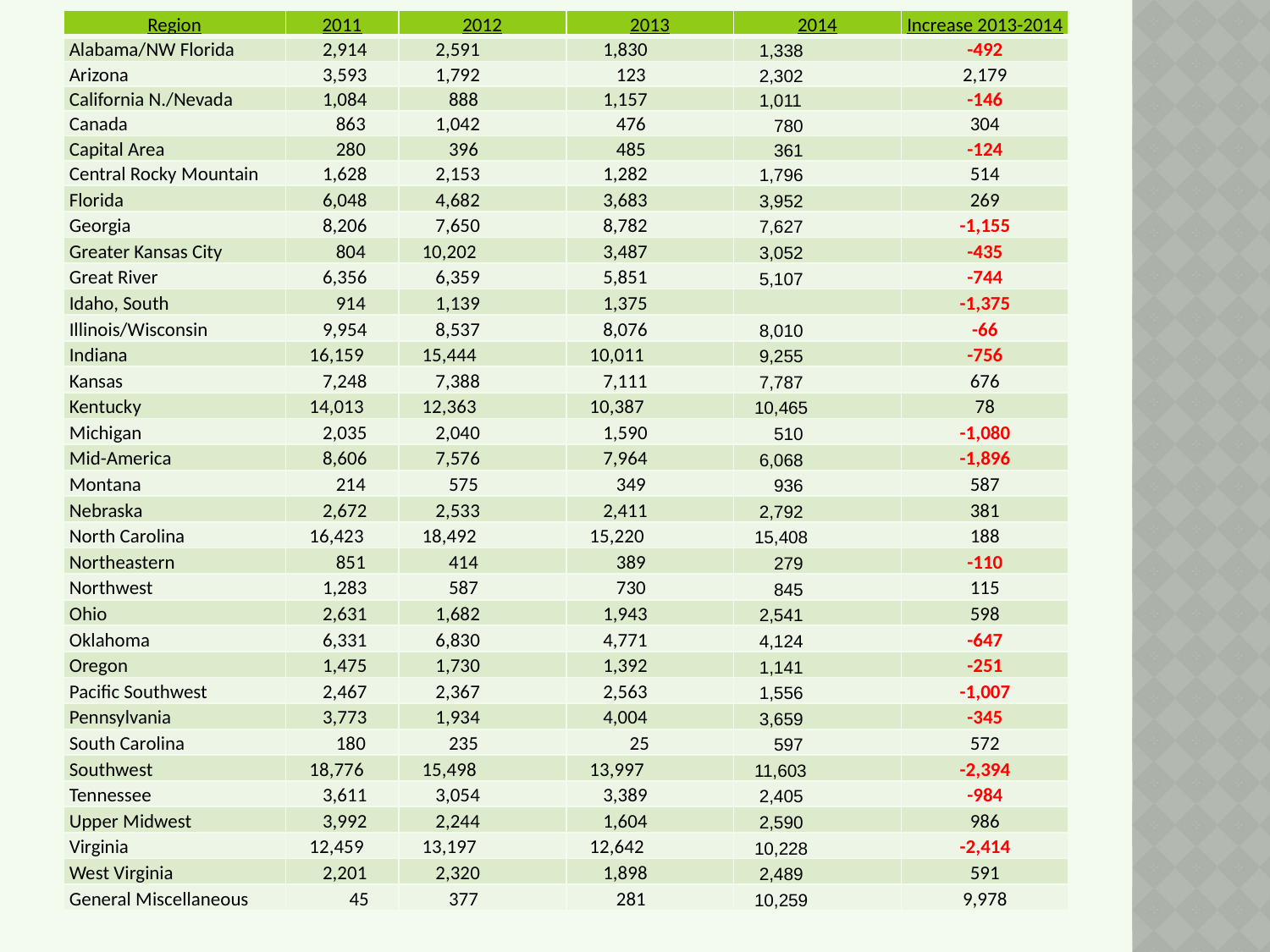

| Region | 2011 | 2012 | 2013 | 2014 | Increase 2013-2014 |
| --- | --- | --- | --- | --- | --- |
| Alabama/NW Florida | 2,914 | 2,591 | 1,830 | 1,338 | -492 |
| Arizona | 3,593 | 1,792 | 123 | 2,302 | 2,179 |
| California N./Nevada | 1,084 | 888 | 1,157 | 1,011 | -146 |
| Canada | 863 | 1,042 | 476 | 780 | 304 |
| Capital Area | 280 | 396 | 485 | 361 | -124 |
| Central Rocky Mountain | 1,628 | 2,153 | 1,282 | 1,796 | 514 |
| Florida | 6,048 | 4,682 | 3,683 | 3,952 | 269 |
| Georgia | 8,206 | 7,650 | 8,782 | 7,627 | -1,155 |
| Greater Kansas City | 804 | 10,202 | 3,487 | 3,052 | -435 |
| Great River | 6,356 | 6,359 | 5,851 | 5,107 | -744 |
| Idaho, South | 914 | 1,139 | 1,375 |  | -1,375 |
| Illinois/Wisconsin | 9,954 | 8,537 | 8,076 | 8,010 | -66 |
| Indiana | 16,159 | 15,444 | 10,011 | 9,255 | -756 |
| Kansas | 7,248 | 7,388 | 7,111 | 7,787 | 676 |
| Kentucky | 14,013 | 12,363 | 10,387 | 10,465 | 78 |
| Michigan | 2,035 | 2,040 | 1,590 | 510 | -1,080 |
| Mid-America | 8,606 | 7,576 | 7,964 | 6,068 | -1,896 |
| Montana | 214 | 575 | 349 | 936 | 587 |
| Nebraska | 2,672 | 2,533 | 2,411 | 2,792 | 381 |
| North Carolina | 16,423 | 18,492 | 15,220 | 15,408 | 188 |
| Northeastern | 851 | 414 | 389 | 279 | -110 |
| Northwest | 1,283 | 587 | 730 | 845 | 115 |
| Ohio | 2,631 | 1,682 | 1,943 | 2,541 | 598 |
| Oklahoma | 6,331 | 6,830 | 4,771 | 4,124 | -647 |
| Oregon | 1,475 | 1,730 | 1,392 | 1,141 | -251 |
| Pacific Southwest | 2,467 | 2,367 | 2,563 | 1,556 | -1,007 |
| Pennsylvania | 3,773 | 1,934 | 4,004 | 3,659 | -345 |
| South Carolina | 180 | 235 | 25 | 597 | 572 |
| Southwest | 18,776 | 15,498 | 13,997 | 11,603 | -2,394 |
| Tennessee | 3,611 | 3,054 | 3,389 | 2,405 | -984 |
| Upper Midwest | 3,992 | 2,244 | 1,604 | 2,590 | 986 |
| Virginia | 12,459 | 13,197 | 12,642 | 10,228 | -2,414 |
| West Virginia | 2,201 | 2,320 | 1,898 | 2,489 | 591 |
| General Miscellaneous | 45 | 377 | 281 | 10,259 | 9,978 |